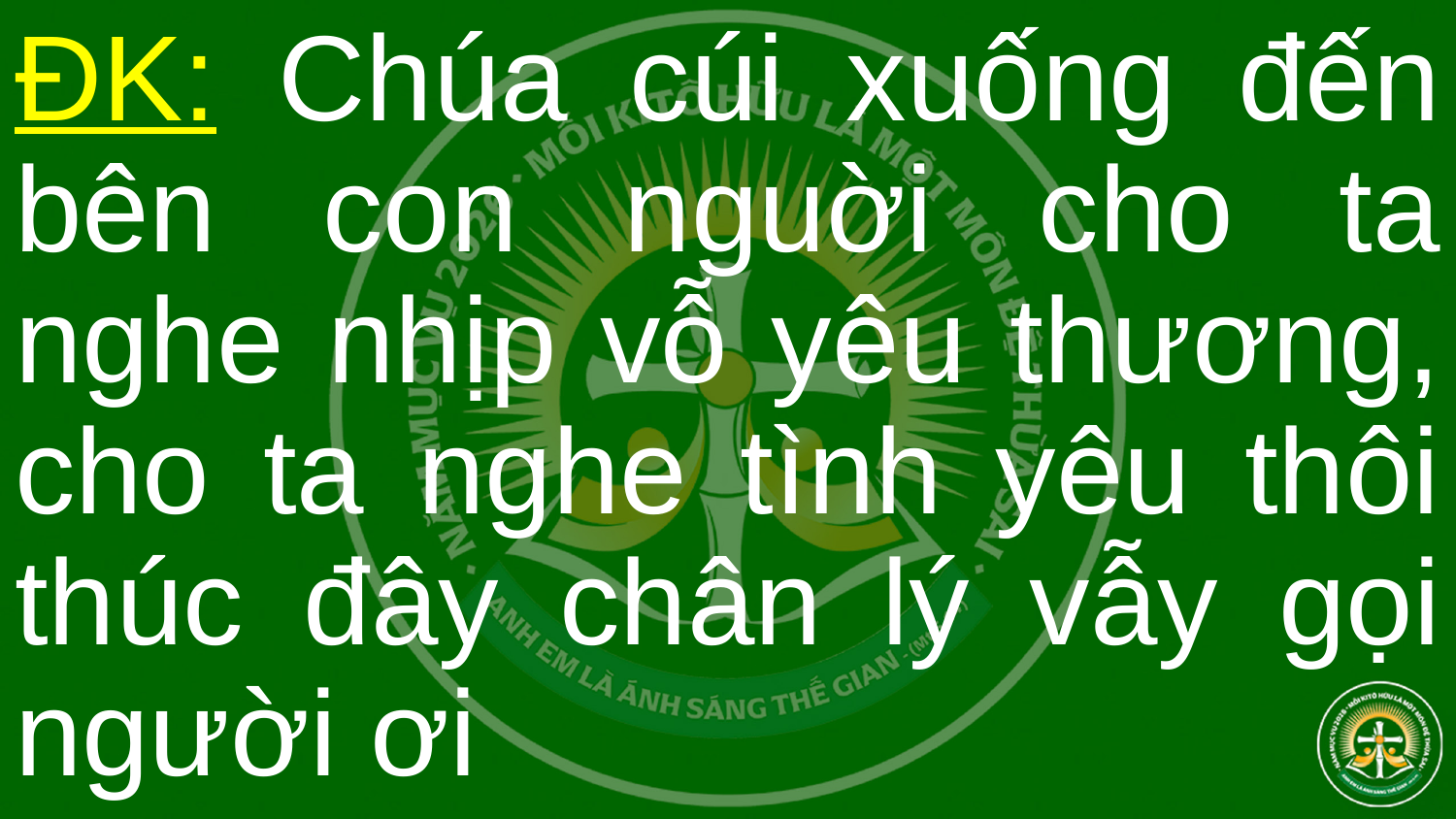

ĐK: Chúa cúi xuống đến bên con nguời cho ta nghe nhịp vỗ yêu thương, cho ta nghe tình yêu thôi thúc đây chân lý vẫy gọi người ơi